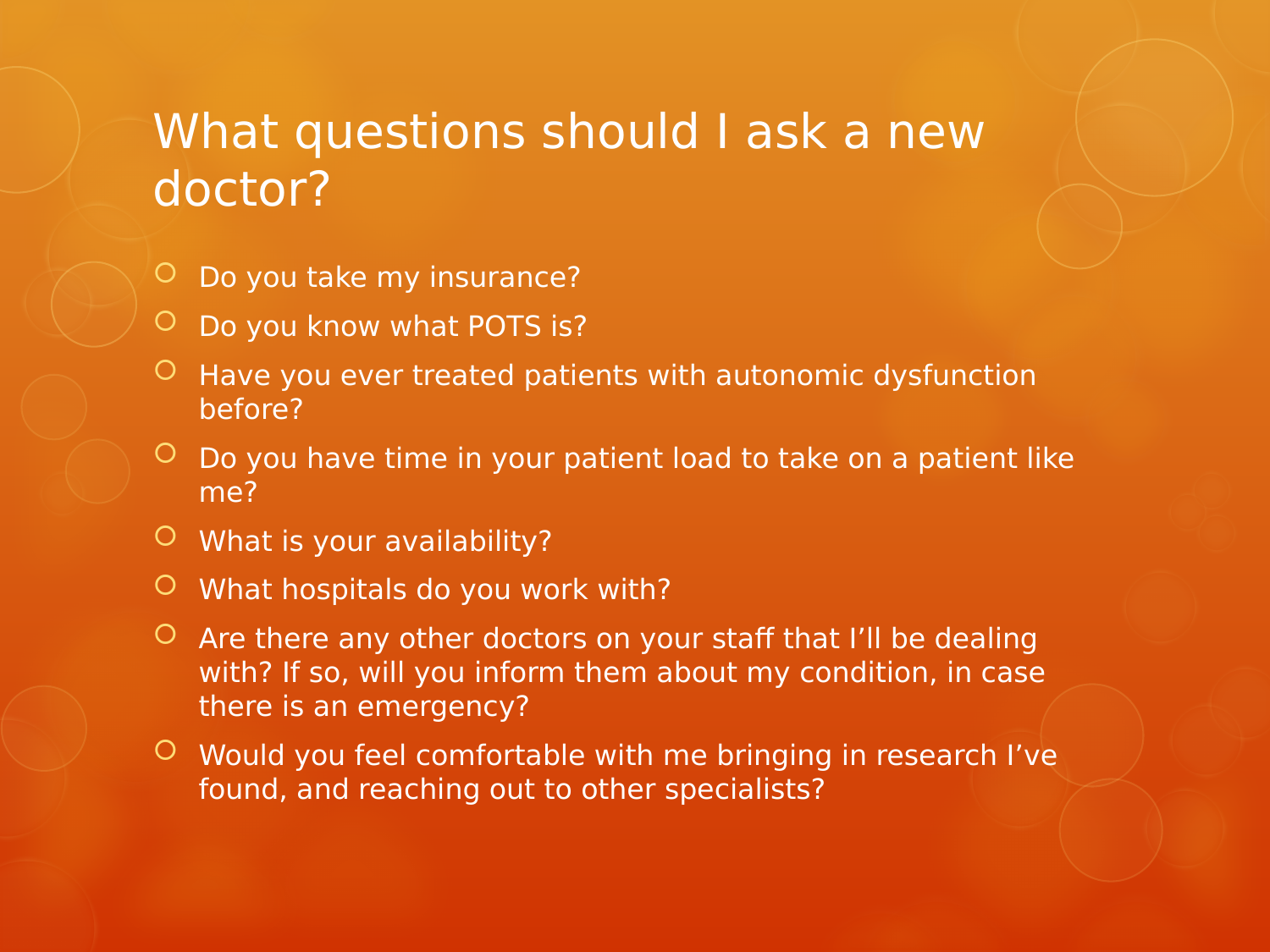

# What questions should I ask a new doctor?
Do you take my insurance?
Do you know what POTS is?
Have you ever treated patients with autonomic dysfunction before?
Do you have time in your patient load to take on a patient like me?
What is your availability?
What hospitals do you work with?
Are there any other doctors on your staff that I’ll be dealing with? If so, will you inform them about my condition, in case there is an emergency?
Would you feel comfortable with me bringing in research I’ve found, and reaching out to other specialists?